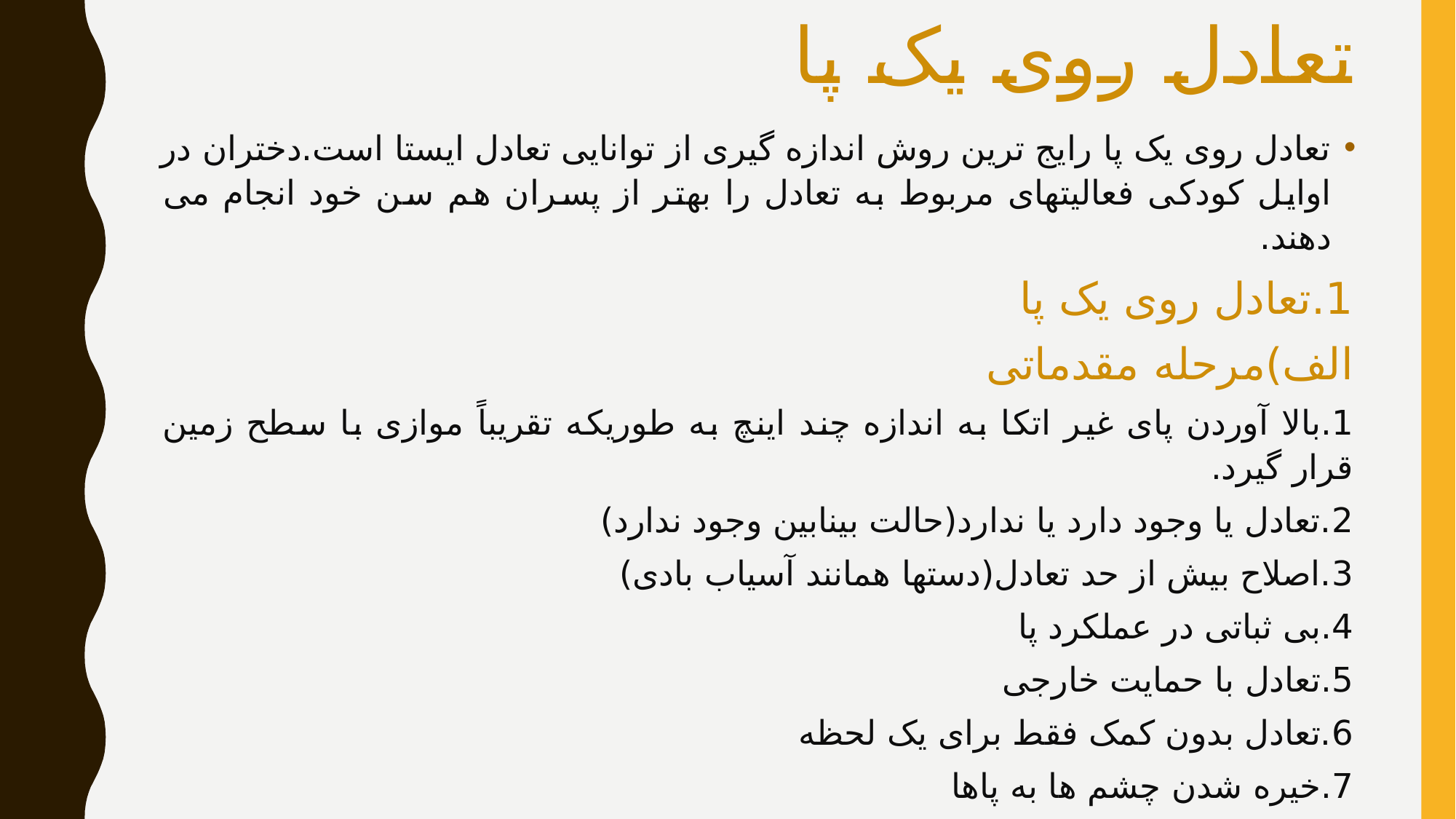

# تعادل روی یک پا
تعادل روی یک پا رایج ترین روش اندازه گیری از توانایی تعادل ایستا است.دختران در اوایل کودکی فعالیتهای مربوط به تعادل را بهتر از پسران هم سن خود انجام می دهند.
1.تعادل روی یک پا
الف)مرحله مقدماتی
1.بالا آوردن پای غیر اتکا به اندازه چند اینچ به طوریکه تقریباً موازی با سطح زمین قرار گیرد.
2.تعادل یا وجود دارد یا ندارد(حالت بینابین وجود ندارد)
3.اصلاح بیش از حد تعادل(دستها همانند آسیاب بادی)
4.بی ثباتی در عملکرد پا
5.تعادل با حمایت خارجی
6.تعادل بدون کمک فقط برای یک لحظه
7.خیره شدن چشم ها به پاها